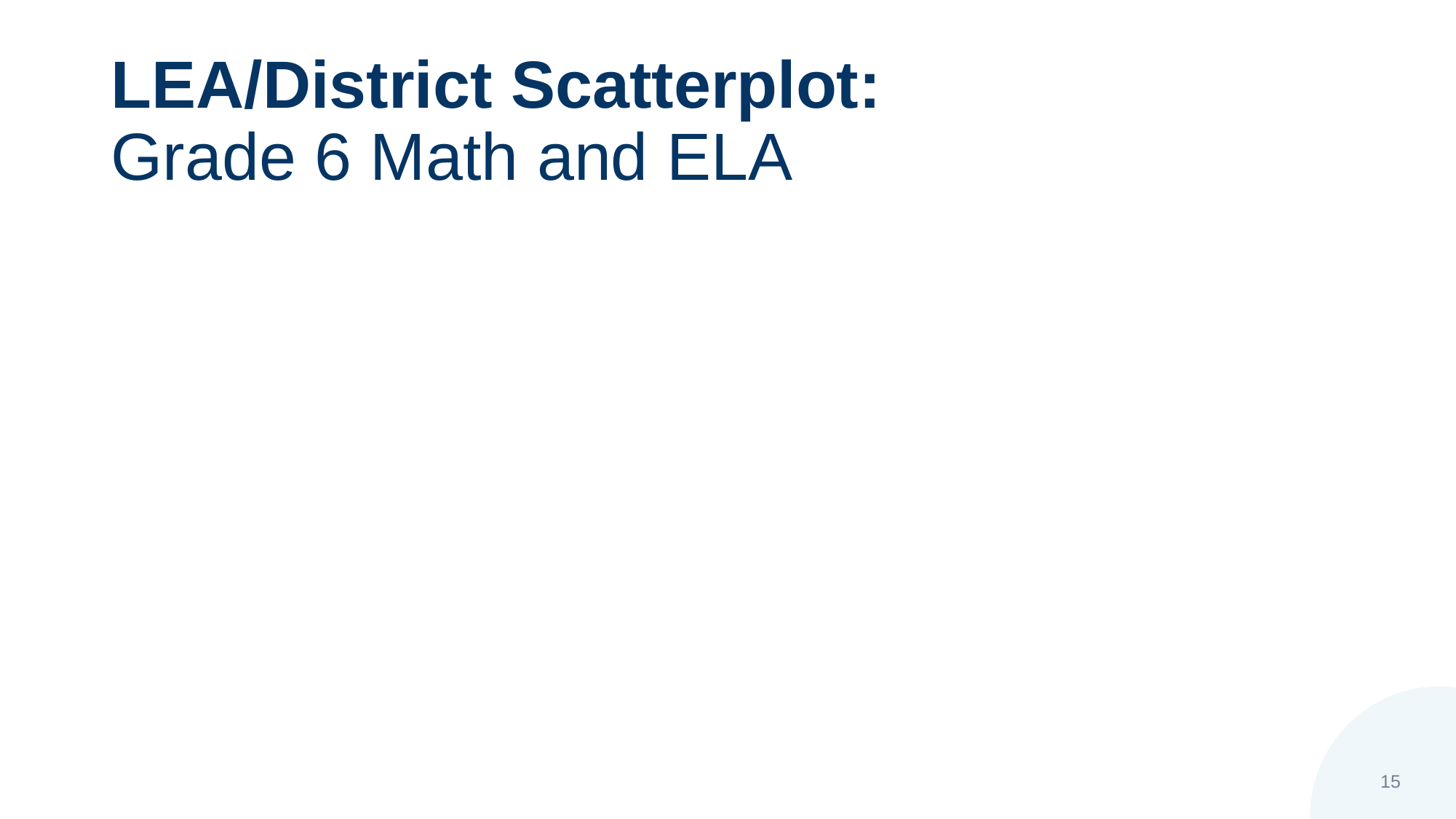

# LEA/District Scatterplot: Grade 6 Math and ELA

15